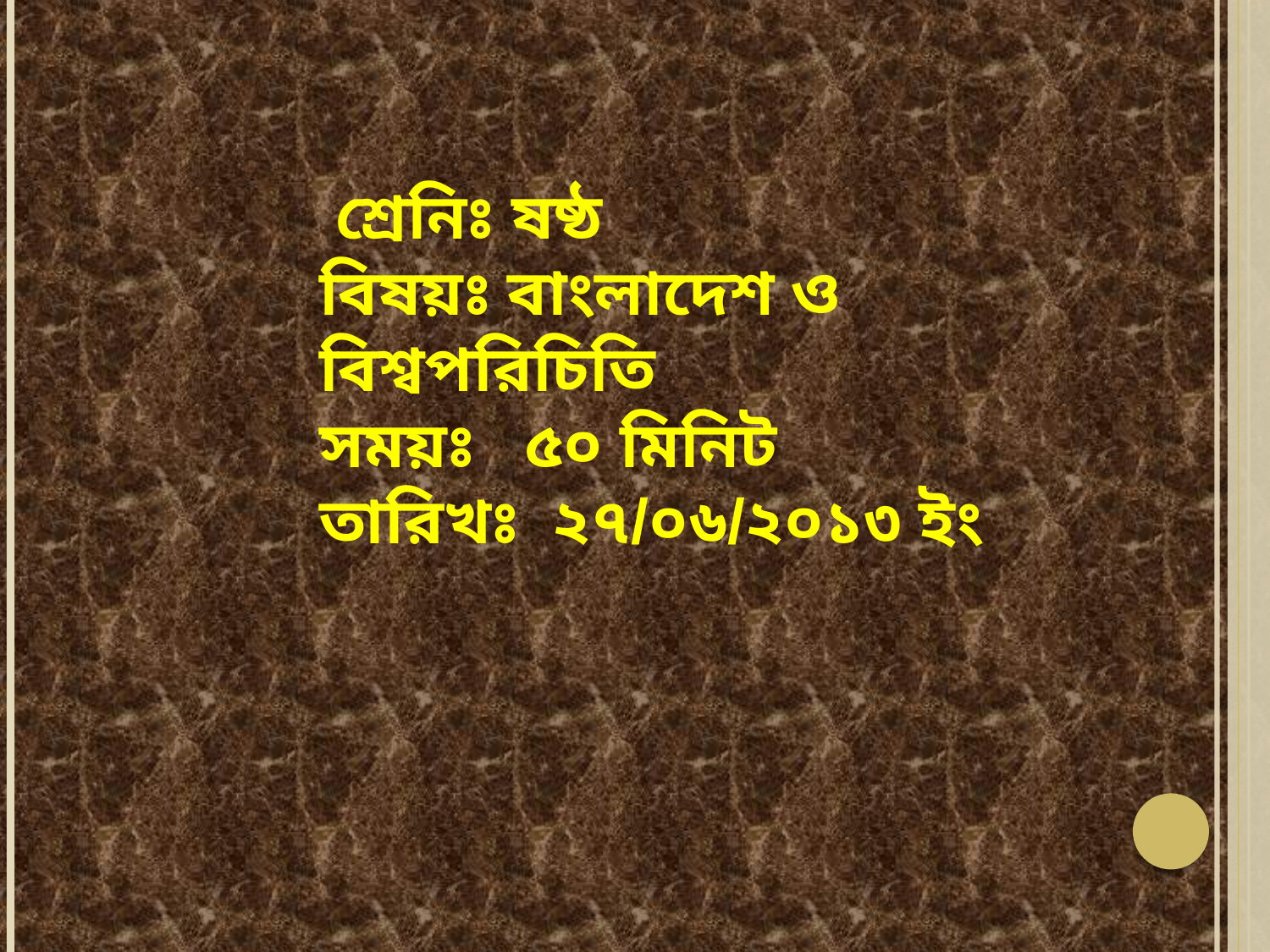

শ্রেনিঃ ষষ্ঠ
বিষয়ঃ বাংলাদেশ ও  বিশ্বপরিচিতি
সময়ঃ   ৫০ মিনিট
তারিখঃ  ২৭/০৬/২০১৩ ইং